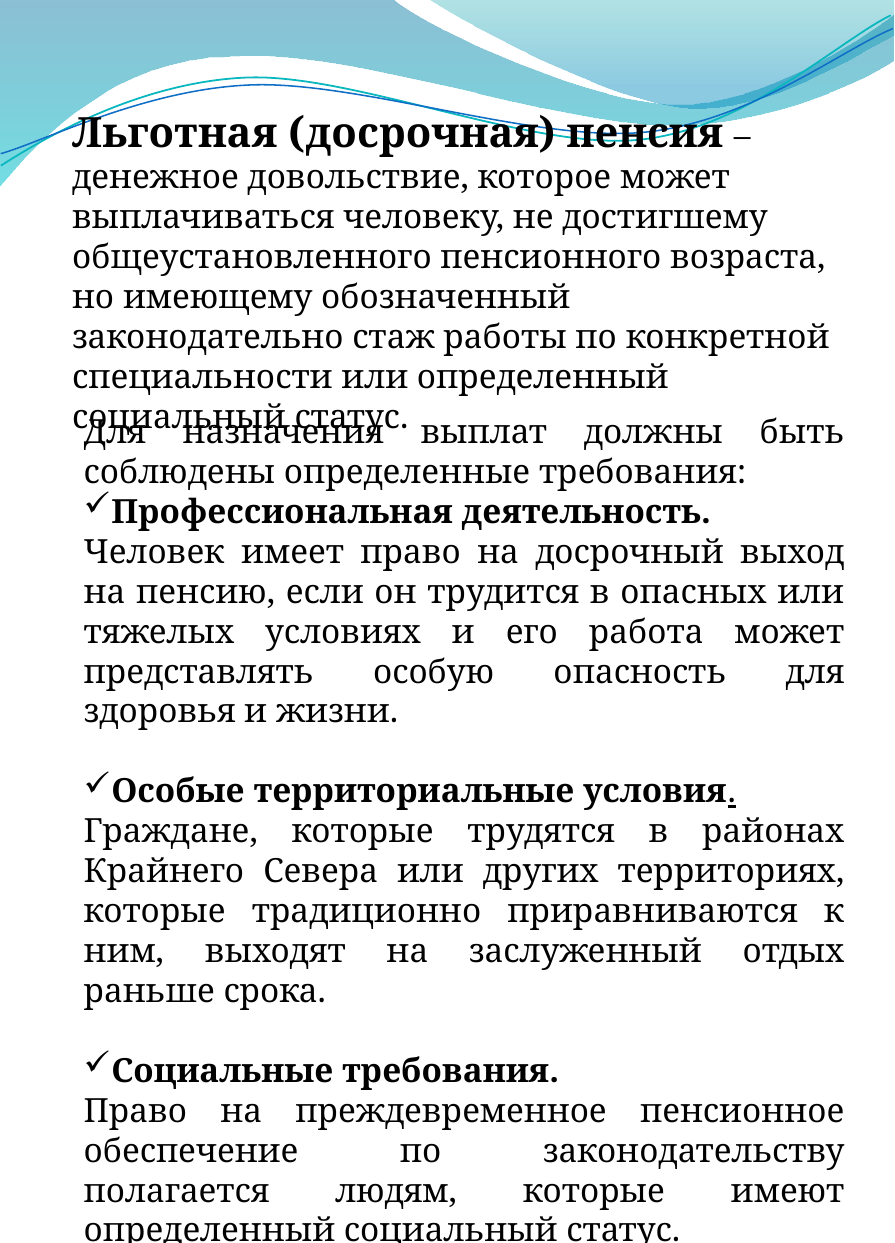

Льготная (досрочная) пенсия – денежное довольствие, которое может выплачиваться человеку, не достигшему общеустановленного пенсионного возраста, но имеющему обозначенный законодательно стаж работы по конкретной специальности или определенный социальный статус.
Для назначения выплат должны быть соблюдены определенные требования:
Профессиональная деятельность.
Человек имеет право на досрочный выход на пенсию, если он трудится в опасных или тяжелых условиях и его работа может представлять особую опасность для здоровья и жизни.

Особые территориальные условия.
Граждане, которые трудятся в районах Крайнего Севера или других территориях, которые традиционно приравниваются к ним, выходят на заслуженный отдых раньше срока.

Социальные требования.
Право на преждевременное пенсионное обеспечение по законодательству полагается людям, которые имеют определенный социальный статус.